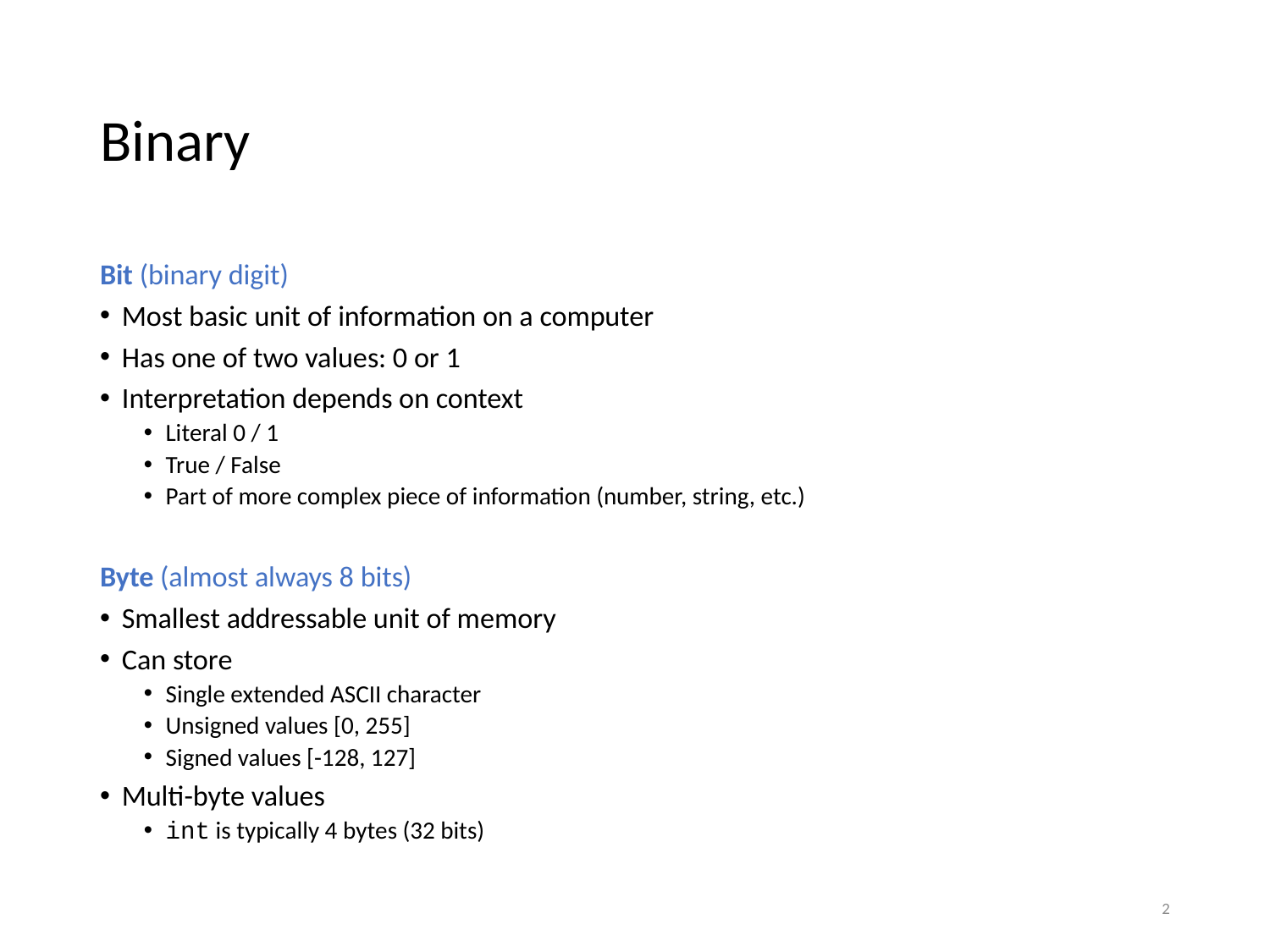

# Binary
Bit (binary digit)
Most basic unit of information on a computer
Has one of two values: 0 or 1
Interpretation depends on context
Literal 0 / 1
True / False
Part of more complex piece of information (number, string, etc.)

Byte (almost always 8 bits)
Smallest addressable unit of memory
Can store
Single extended ASCII character
Unsigned values [0, 255]
Signed values [-128, 127]
Multi-byte values
int is typically 4 bytes (32 bits)

2